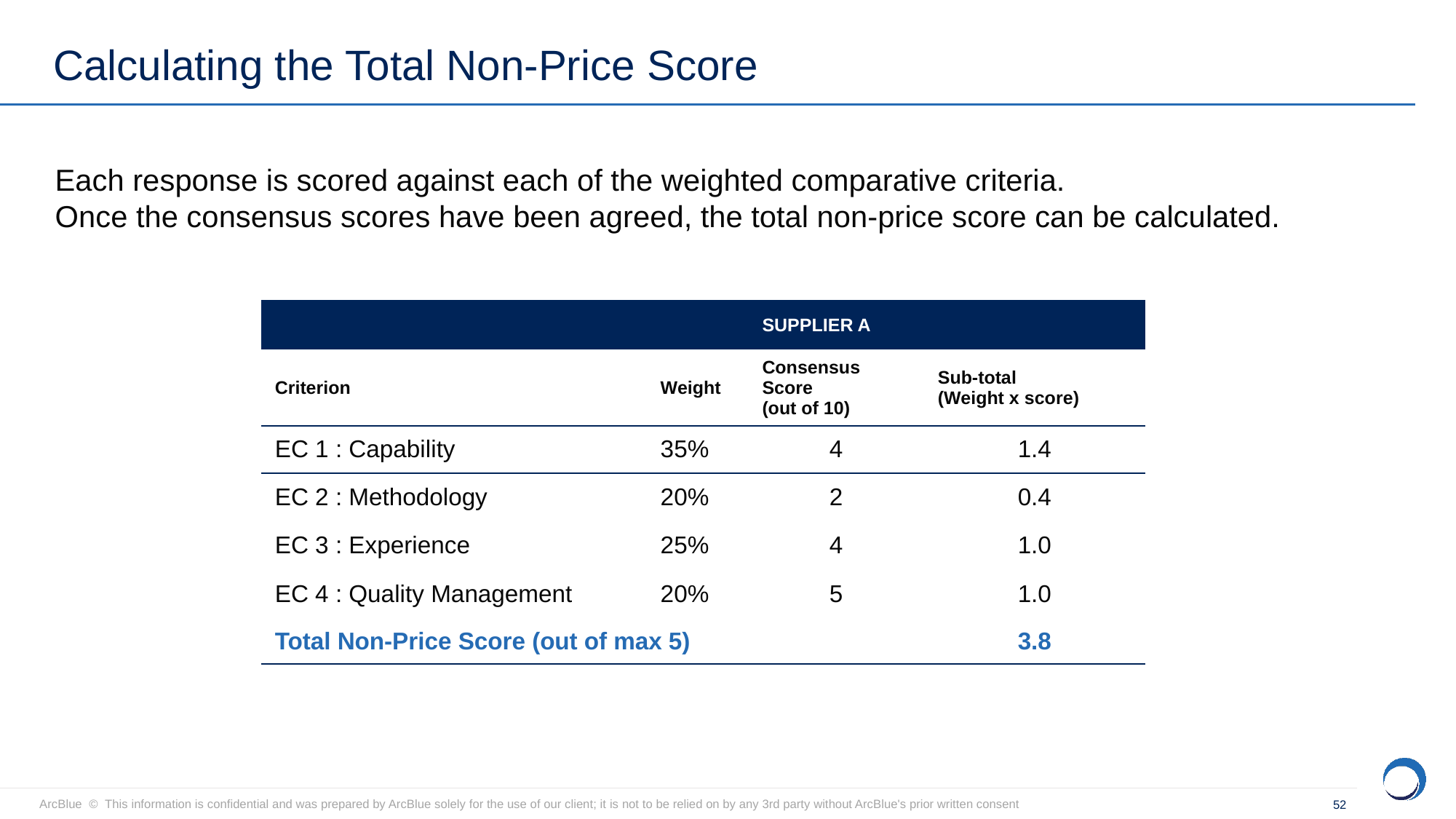

6. Evaluations
# Calculating the Total Non-Price Score
Each response is scored against each of the weighted comparative criteria.
Once the consensus scores have been agreed, the total non-price score can be calculated.
|  |  | SUPPLIER A |  |
| --- | --- | --- | --- |
| Criterion | Weight | Consensus Score (out of 10) | Sub-total (Weight x score) |
| EC 1 : Capability | 35% | 4 | 1.4 |
| EC 2 : Methodology | 20% | 2 | 0.4 |
| EC 3 : Experience | 25% | 4 | 1.0 |
| EC 4 : Quality Management | 20% | 5 | 1.0 |
| Total Non-Price Score (out of max 5) |  |  | 3.8 |